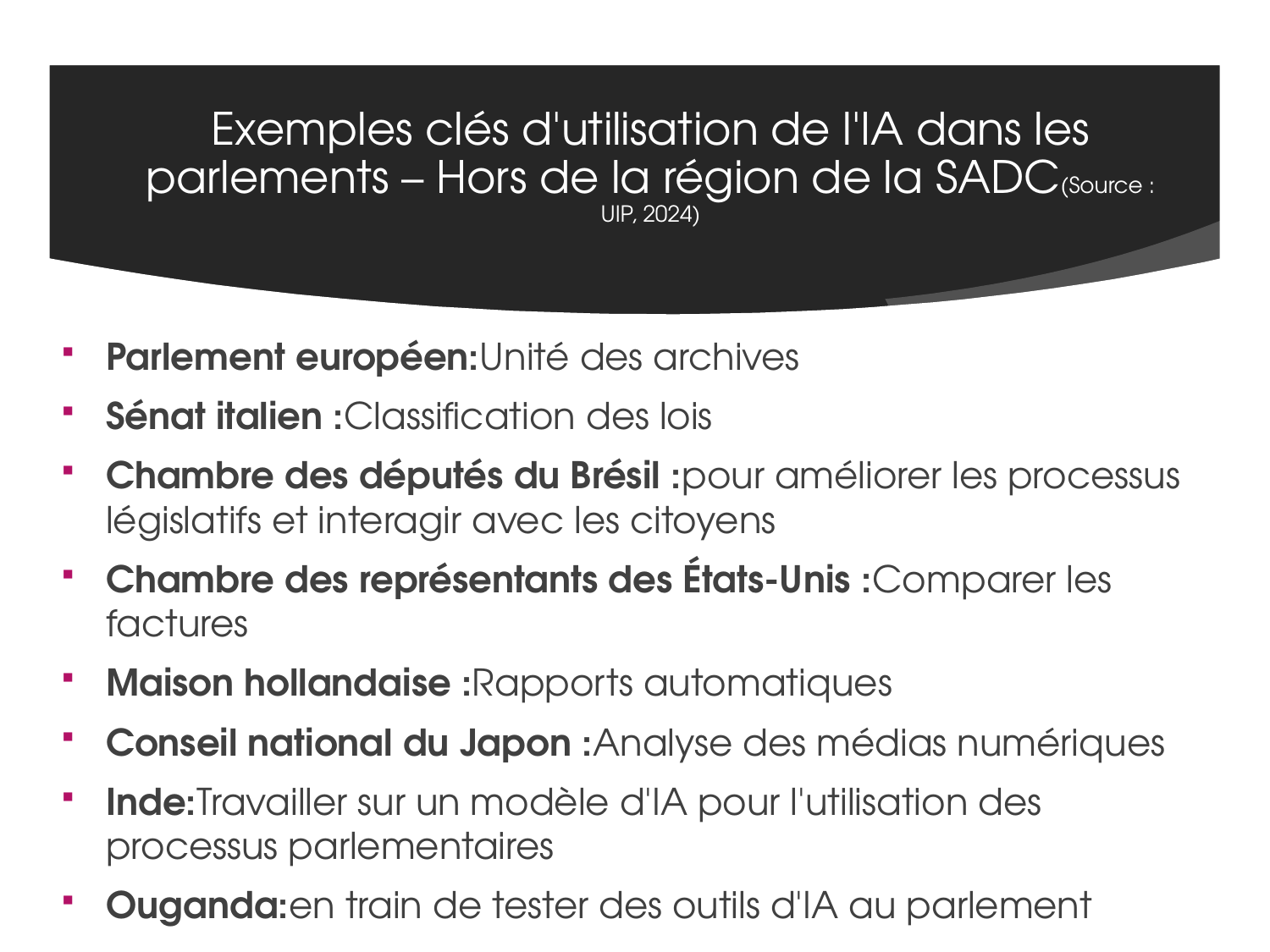

# Exemples clés d'utilisation de l'IA dans les parlements – Hors de la région de la SADC(Source : UIP, 2024)

Parlement européen:Unité des archives
Sénat italien :Classification des lois
Chambre des députés du Brésil :pour améliorer les processus législatifs et interagir avec les citoyens
Chambre des représentants des États-Unis :Comparer les factures
Maison hollandaise :Rapports automatiques
Conseil national du Japon :Analyse des médias numériques
Inde:Travailler sur un modèle d'IA pour l'utilisation des processus parlementaires
Ouganda:en train de tester des outils d'IA au parlement